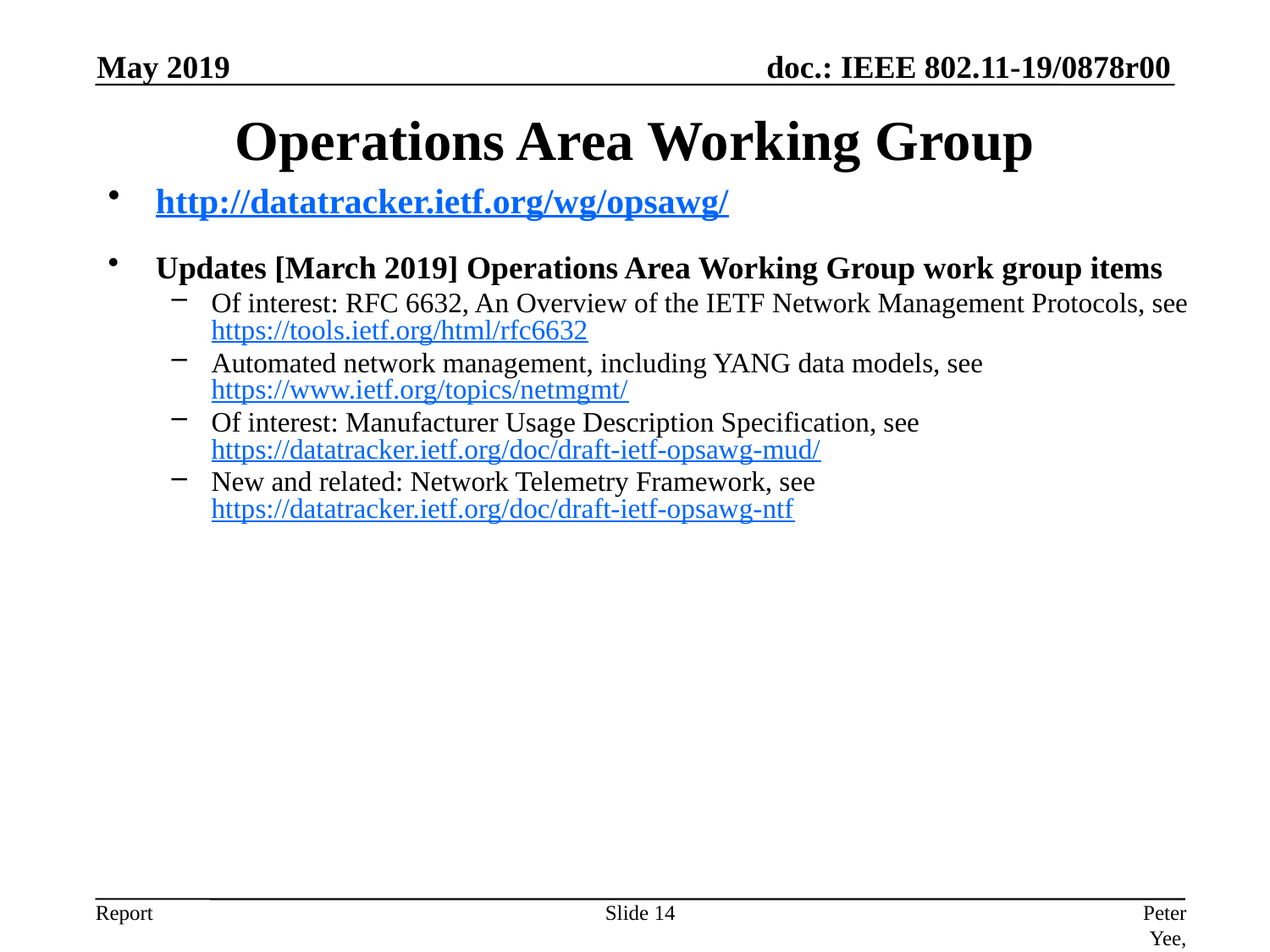

May 2019
# Operations Area Working Group
http://datatracker.ietf.org/wg/opsawg/

Updates [March 2019] Operations Area Working Group work group items
Of interest: RFC 6632, An Overview of the IETF Network Management Protocols, see https://tools.ietf.org/html/rfc6632
Automated network management, including YANG data models, see https://www.ietf.org/topics/netmgmt/
Of interest: Manufacturer Usage Description Specification, see https://datatracker.ietf.org/doc/draft-ietf-opsawg-mud/
New and related: Network Telemetry Framework, see https://datatracker.ietf.org/doc/draft-ietf-opsawg-ntf

Slide 14
Peter Yee, AKAYLA